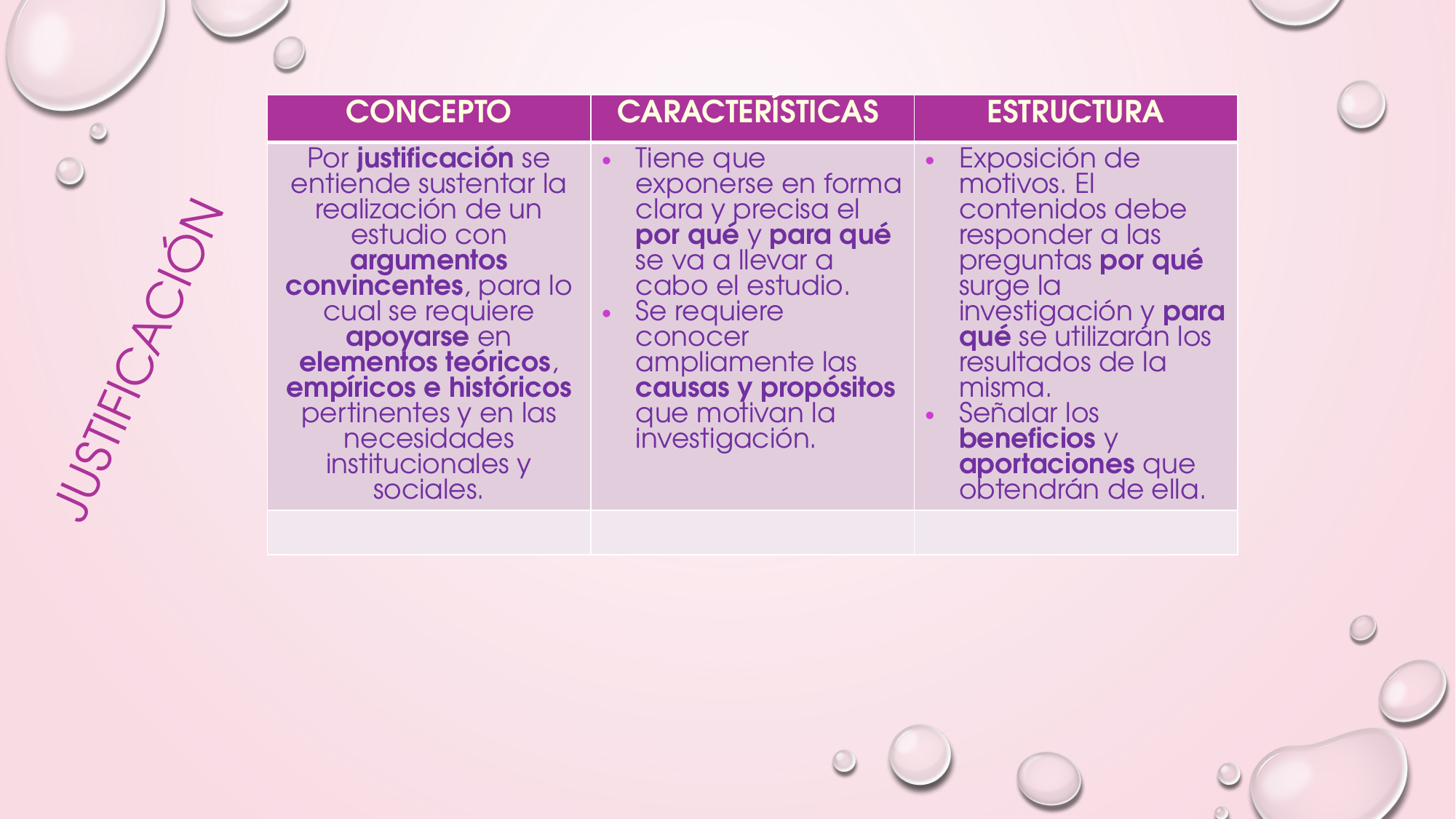

| CONCEPTO | CARACTERÍSTICAS | ESTRUCTURA |
| --- | --- | --- |
| Por justificación se entiende sustentar la realización de un estudio con argumentos convincentes, para lo cual se requiere apoyarse en elementos teóricos, empíricos e históricos pertinentes y en las necesidades institucionales y sociales. | Tiene que exponerse en forma clara y precisa el por qué y para qué se va a llevar a cabo el estudio. Se requiere conocer ampliamente las causas y propósitos que motivan la investigación. | Exposición de motivos. El contenidos debe responder a las preguntas por qué surge la investigación y para qué se utilizarán los resultados de la misma. Señalar los beneficios y aportaciones que obtendrán de ella. |
|  |  |  |
# JUSTIFICACIÓN